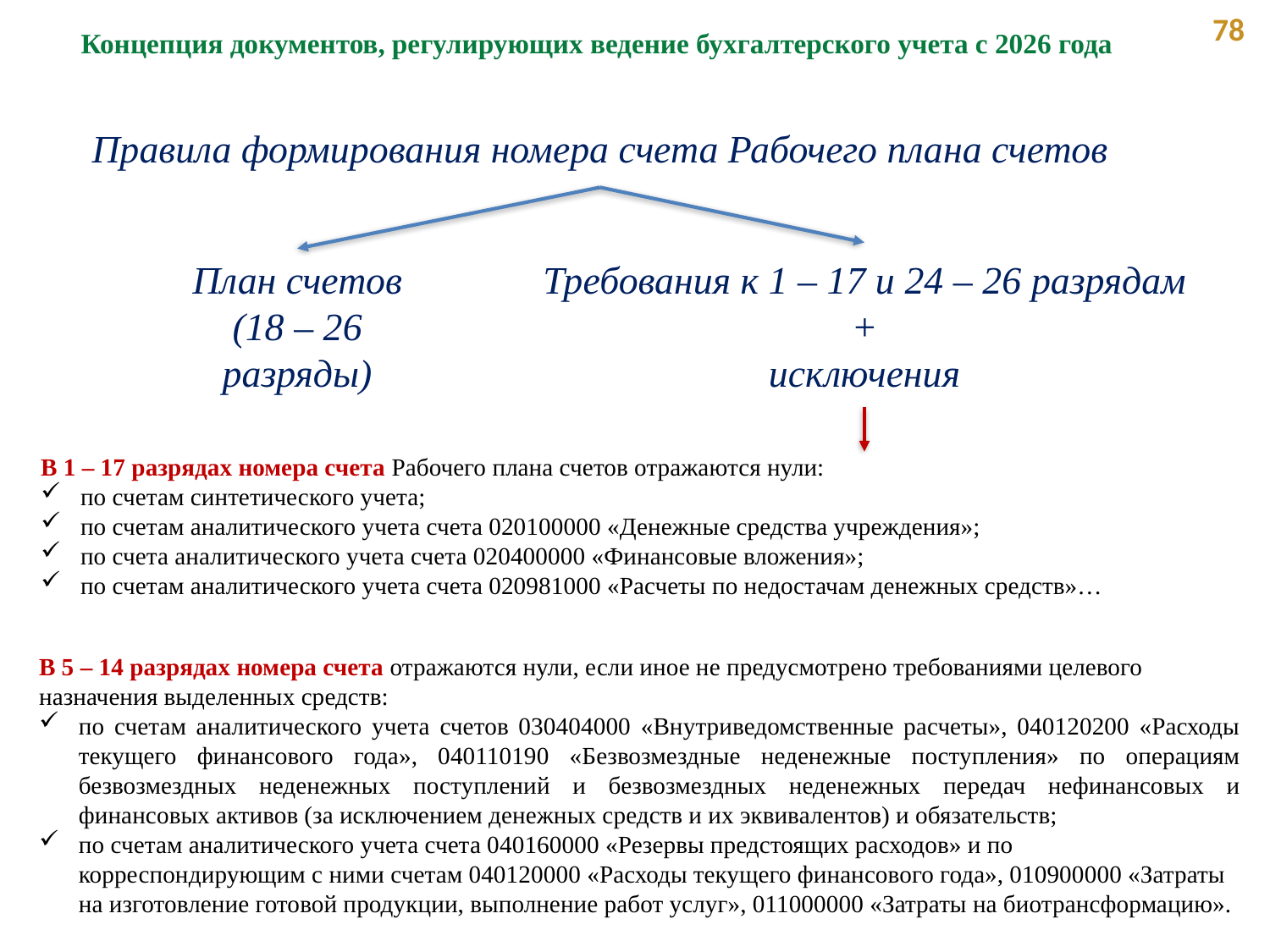

78
Концепция документов, регулирующих ведение бухгалтерского учета с 2026 года
Правила формирования номера счета Рабочего плана счетов
Требования к 1 – 17 и 24 – 26 разрядам
+
исключения
План счетов (18 – 26 разряды)
В 1 – 17 разрядах номера счета Рабочего плана счетов отражаются нули:
по счетам синтетического учета;
по счетам аналитического учета счета 020100000 «Денежные средства учреждения»;
по счета аналитического учета счета 020400000 «Финансовые вложения»;
по счетам аналитического учета счета 020981000 «Расчеты по недостачам денежных средств»…
В 5 – 14 разрядах номера счета отражаются нули, если иное не предусмотрено требованиями целевого назначения выделенных средств:
по счетам аналитического учета счетов 030404000 «Внутриведомственные расчеты», 040120200 «Расходы текущего финансового года», 040110190 «Безвозмездные неденежные поступления» по операциям безвозмездных неденежных поступлений и безвозмездных неденежных передач нефинансовых и финансовых активов (за исключением денежных средств и их эквивалентов) и обязательств;
по счетам аналитического учета счета 040160000 «Резервы предстоящих расходов» и по корреспондирующим с ними счетам 040120000 «Расходы текущего финансового года», 010900000 «Затраты на изготовление готовой продукции, выполнение работ услуг», 011000000 «Затраты на биотрансформацию».